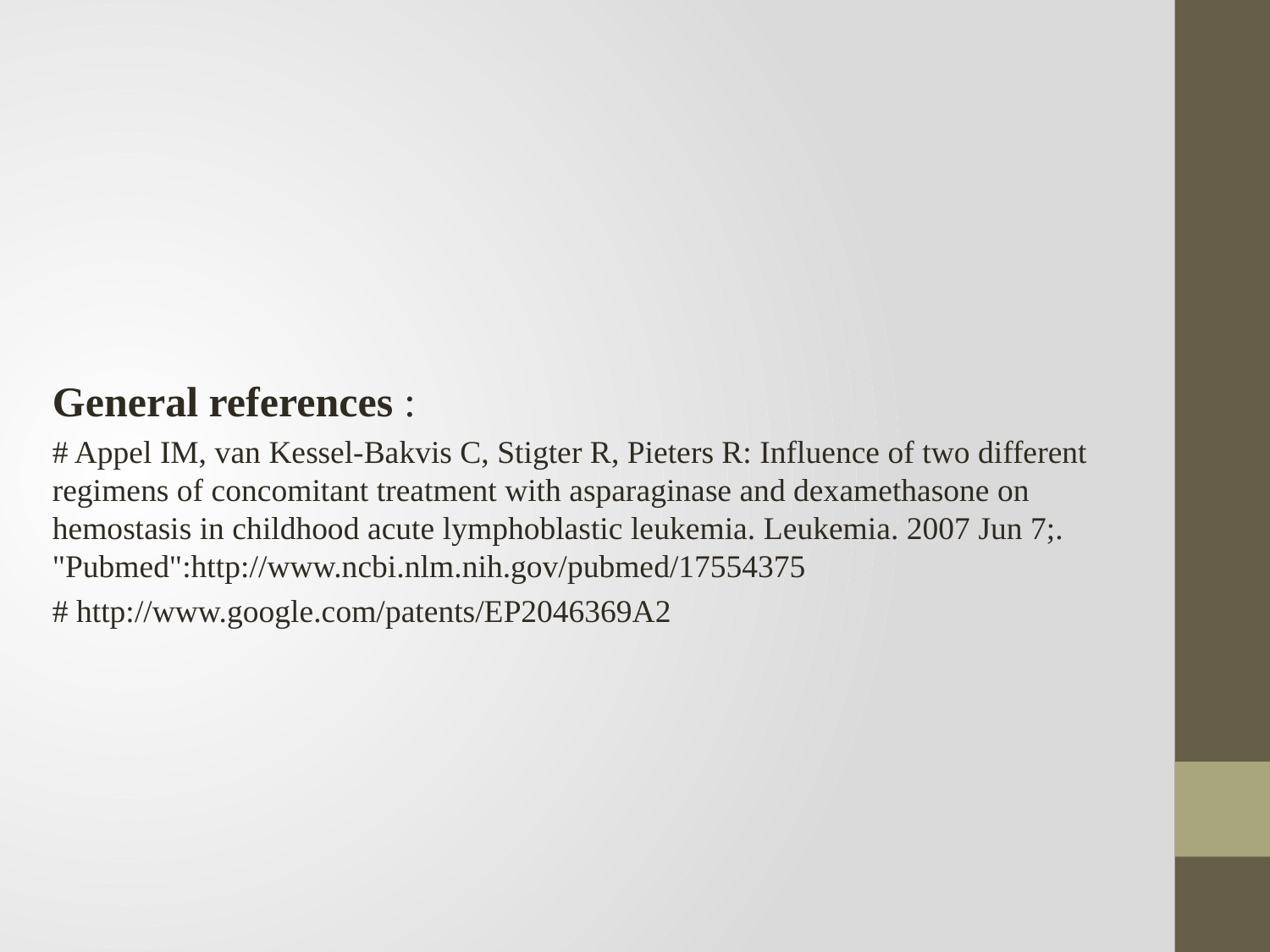

General references :
# Appel IM, van Kessel-Bakvis C, Stigter R, Pieters R: Influence of two different regimens of concomitant treatment with asparaginase and dexamethasone on hemostasis in childhood acute lymphoblastic leukemia. Leukemia. 2007 Jun 7;. "Pubmed":http://www.ncbi.nlm.nih.gov/pubmed/17554375
# http://www.google.com/patents/EP2046369A2